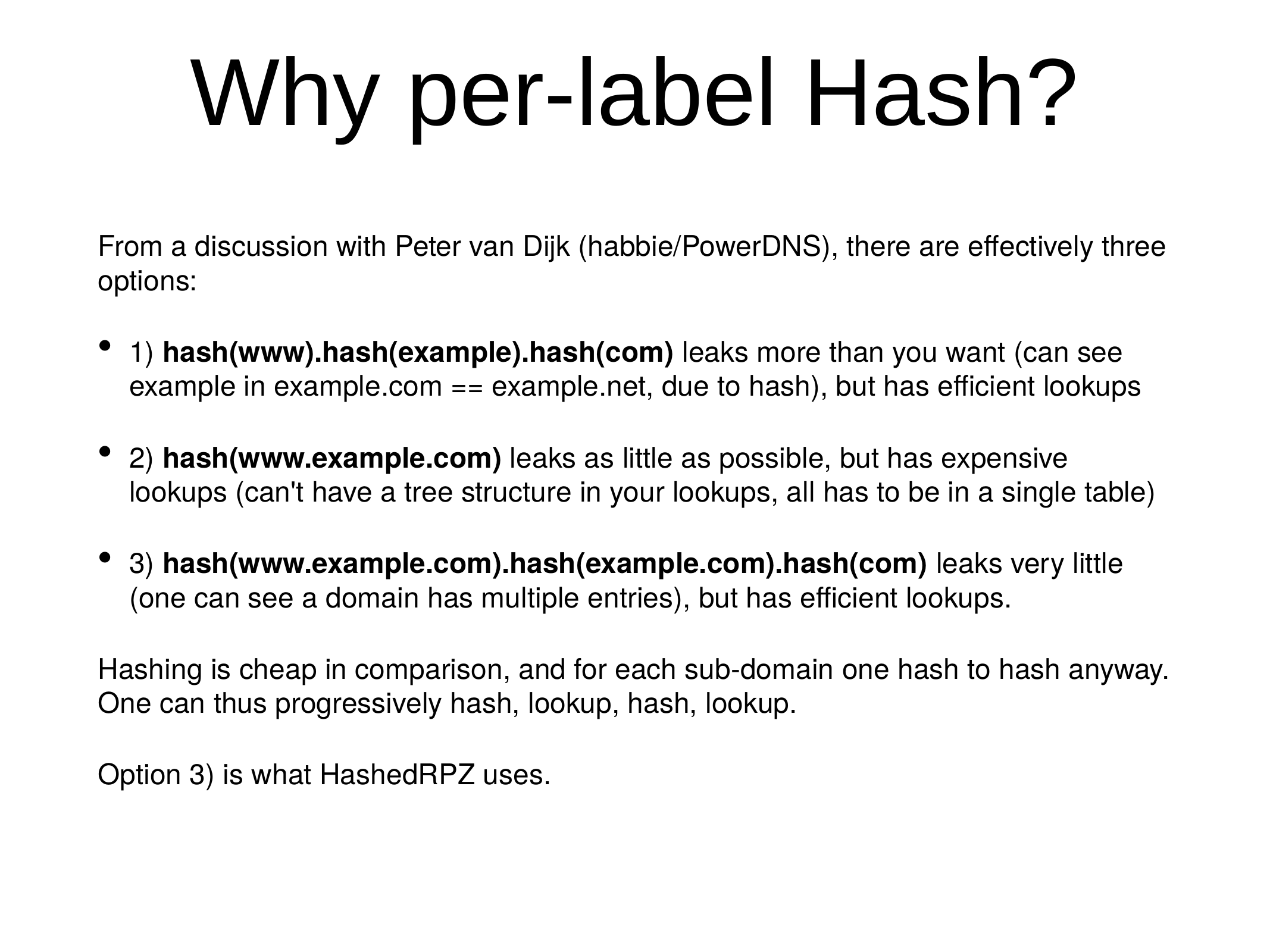

# Why per-label Hash?
From a discussion with Peter van Dijk (habbie/PowerDNS), there are effectively three options:
1) hash(www).hash(example).hash(com) leaks more than you want (can see example in example.com == example.net, due to hash), but has efficient lookups
2) hash(www.example.com) leaks as little as possible, but has expensive lookups (can't have a tree structure in your lookups, all has to be in a single table)
3) hash(www.example.com).hash(example.com).hash(com) leaks very little (one can see a domain has multiple entries), but has efficient lookups.
Hashing is cheap in comparison, and for each sub-domain one hash to hash anyway. One can thus progressively hash, lookup, hash, lookup.
Option 3) is what HashedRPZ uses.